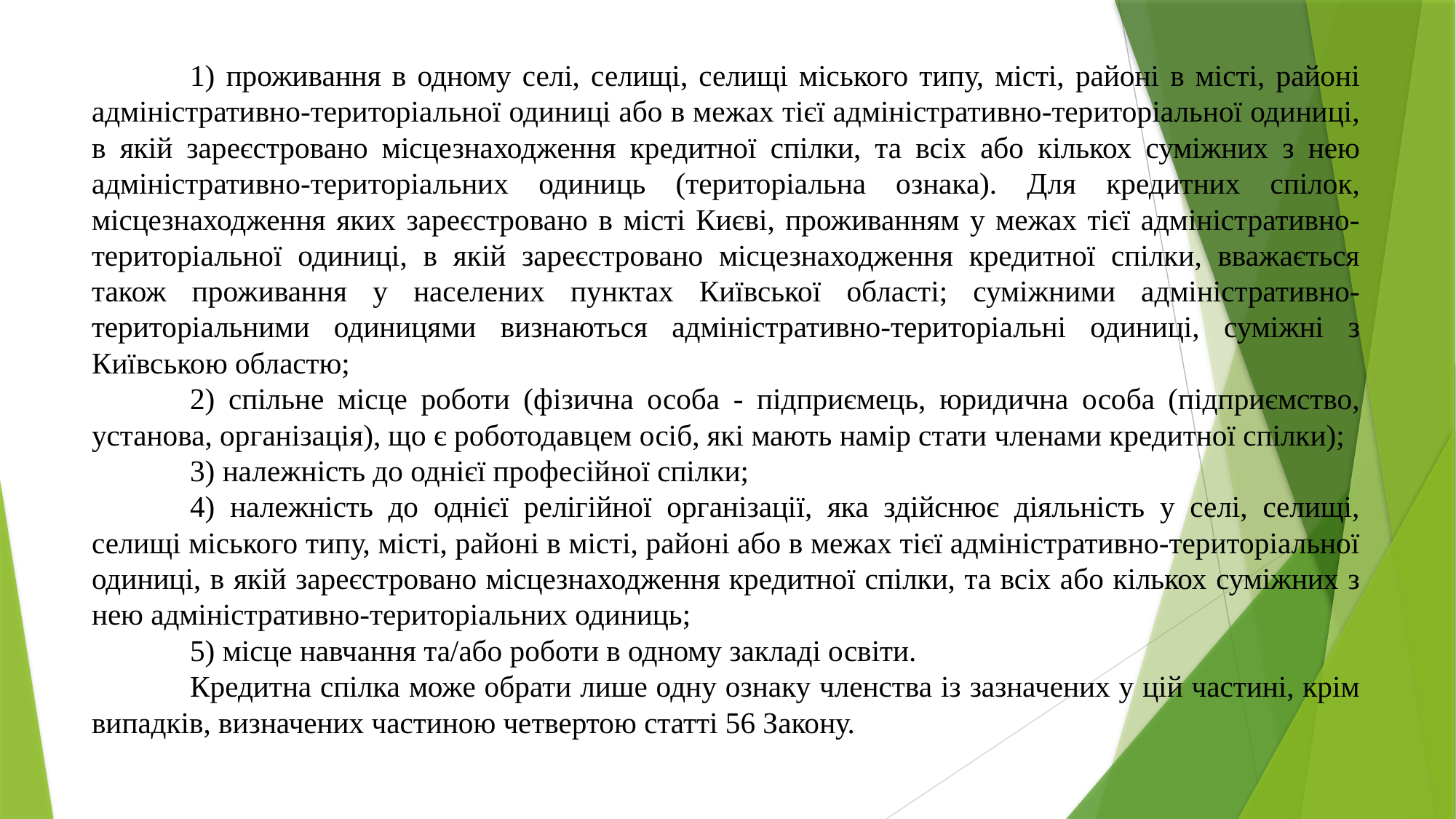

1) проживання в одному селі, селищі, селищі міського типу, місті, районі в місті, районі адміністративно-територіальної одиниці або в межах тієї адміністративно-територіальної одиниці, в якій зареєстровано місцезнаходження кредитної спілки, та всіх або кількох суміжних з нею адміністративно-територіальних одиниць (територіальна ознака). Для кредитних спілок, місцезнаходження яких зареєстровано в місті Києві, проживанням у межах тієї адміністративно-територіальної одиниці, в якій зареєстровано місцезнаходження кредитної спілки, вважається також проживання у населених пунктах Київської області; суміжними адміністративно-територіальними одиницями визнаються адміністративно-територіальні одиниці, суміжні з Київською областю;
	2) спільне місце роботи (фізична особа - підприємець, юридична особа (підприємство, установа, організація), що є роботодавцем осіб, які мають намір стати членами кредитної спілки);
	3) належність до однієї професійної спілки;
	4) належність до однієї релігійної організації, яка здійснює діяльність у селі, селищі, селищі міського типу, місті, районі в місті, районі або в межах тієї адміністративно-територіальної одиниці, в якій зареєстровано місцезнаходження кредитної спілки, та всіх або кількох суміжних з нею адміністративно-територіальних одиниць;
	5) місце навчання та/або роботи в одному закладі освіти.
	Кредитна спілка може обрати лише одну ознаку членства із зазначених у цій частині, крім випадків, визначених частиною четвертою статті 56 Закону.